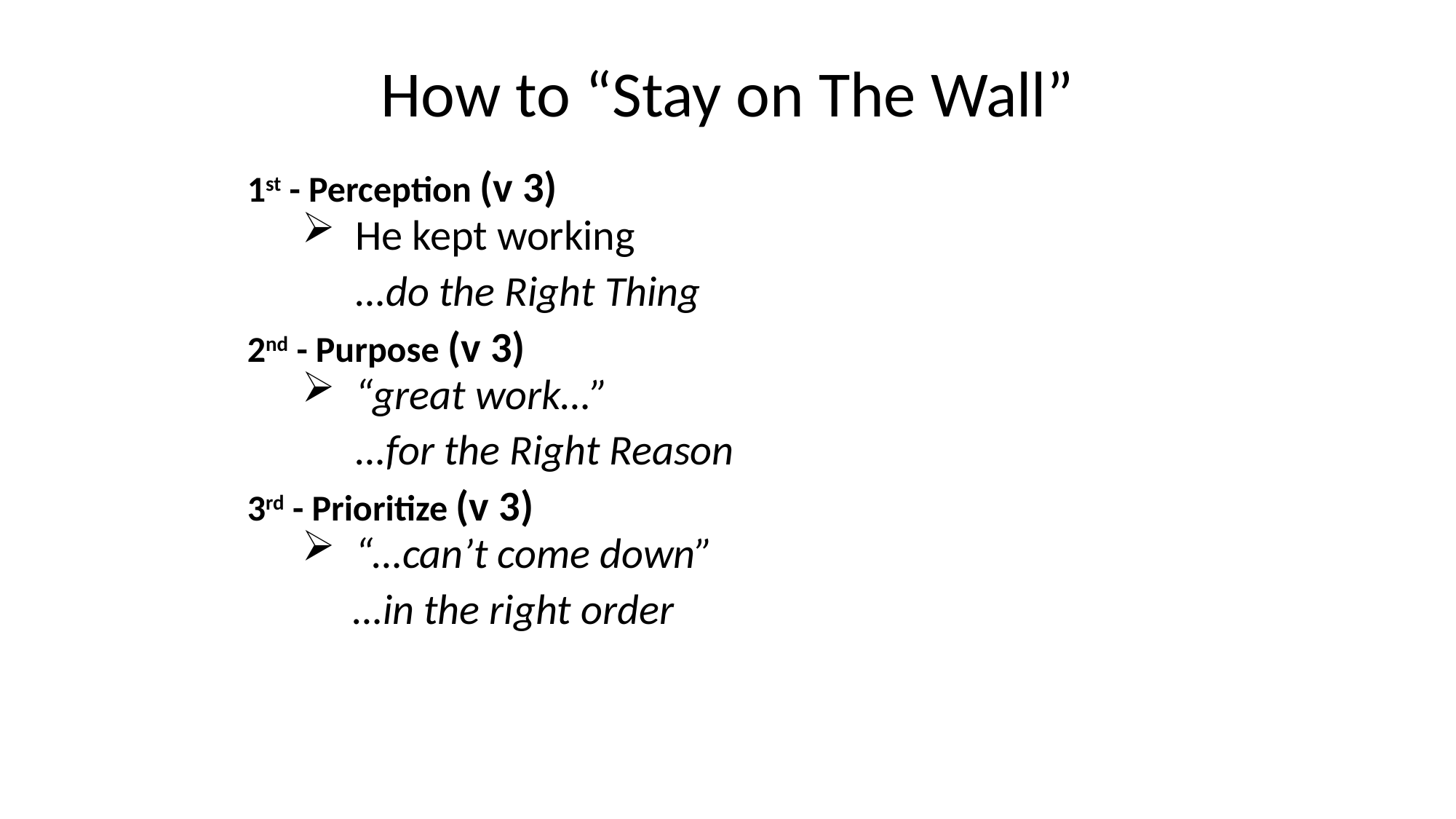

# How to “Stay on The Wall”
1st - Perception (v 3)
  He kept working
	…do the Right Thing
2nd - Purpose (v 3)
  “great work…”
	…for the Right Reason
3rd - Prioritize (v 3)
  “…can’t come down”
           …in the right order